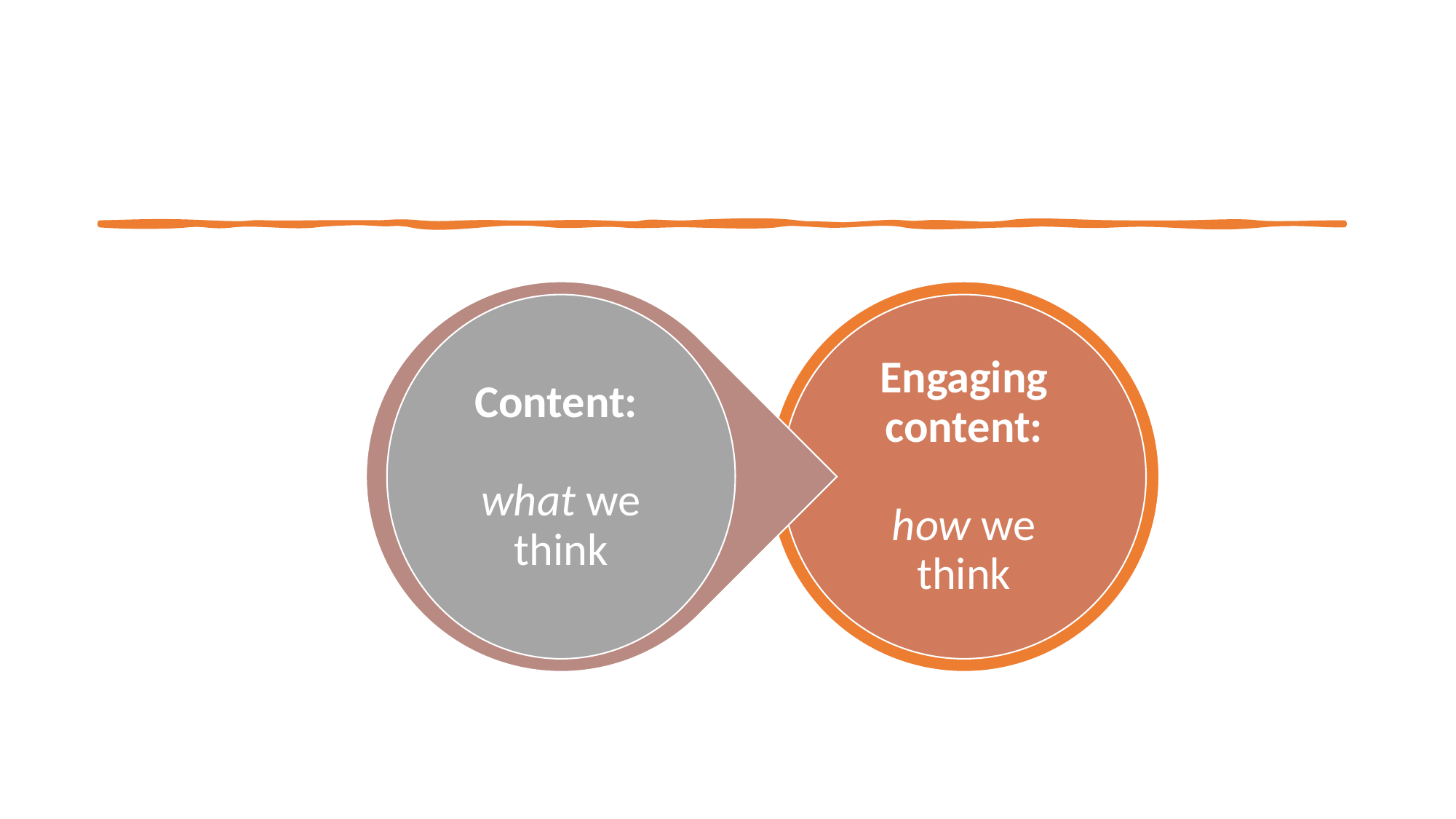

Engaging content:
how we think
Content:
what we think